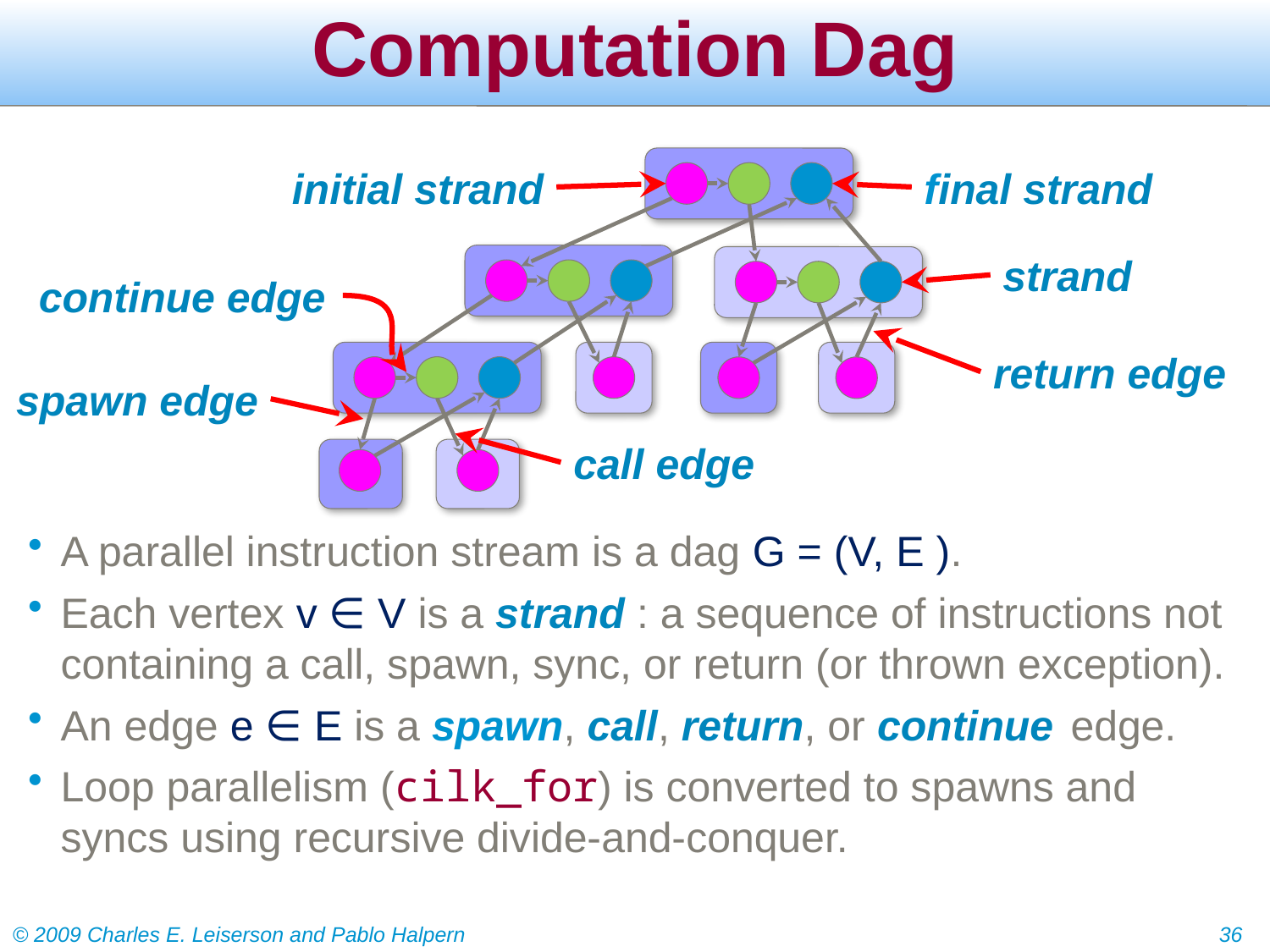

# Computation Dag

initial strand
final strand

strand

continue edge
return edge

spawn edge
call edge

A parallel instruction stream is a dag G = (V, E ).
Each vertex v ∈ V is a strand : a sequence of instructions not containing a call, spawn, sync, or return (or thrown exception).
An edge e ∈ E is a spawn, call, return, or continue edge.
Loop parallelism (cilk_for) is converted to spawns and syncs using recursive divide-and-conquer.